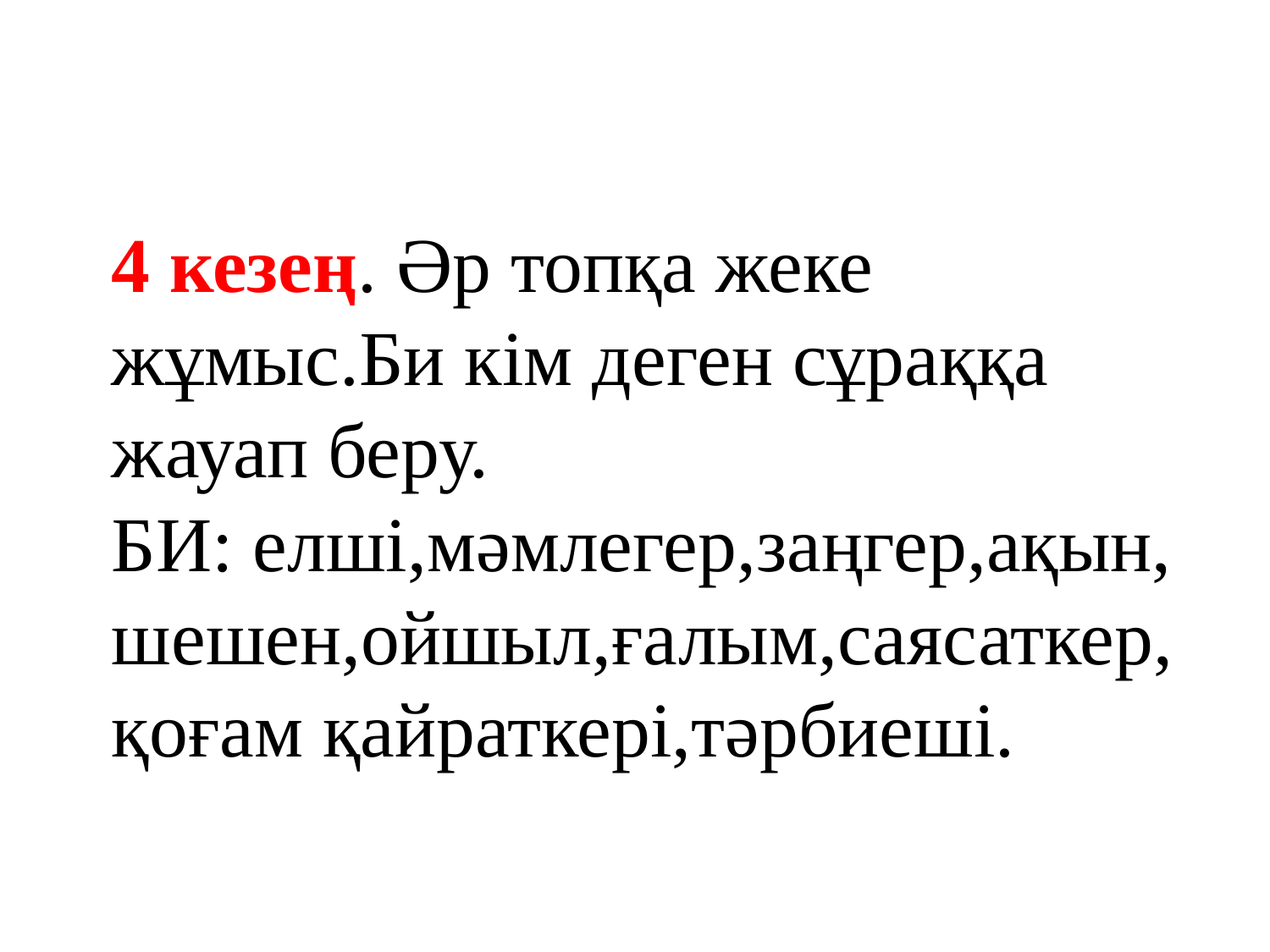

4 кезең. Әр топқа жеке жұмыс.Би кім деген сұраққа жауап беру. 
БИ: елші,мәмлегер,заңгер,ақын, шешен,ойшыл,ғалым,саясаткер,қоғам қайраткері,тәрбиеші.